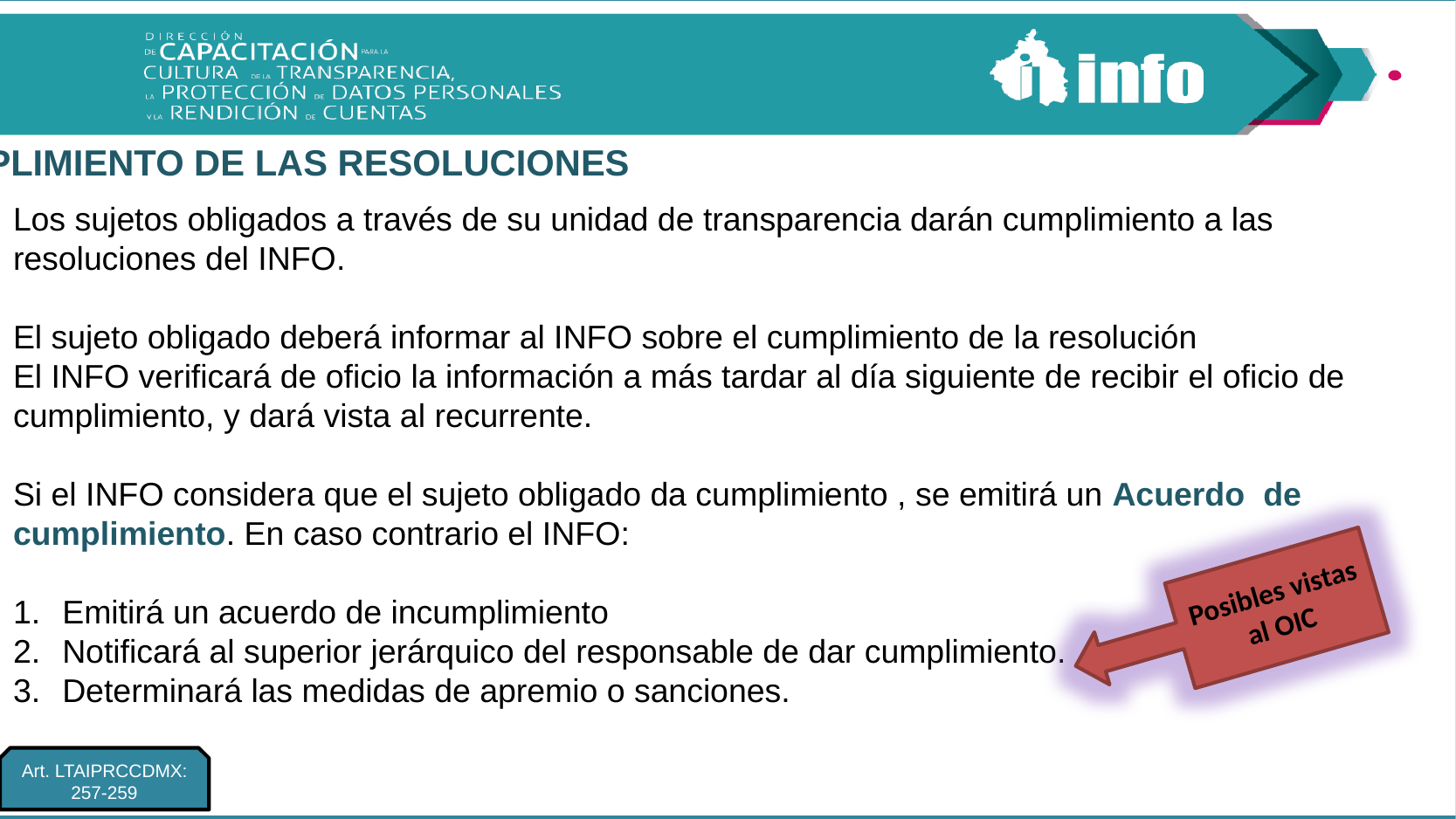

Cumplimiento de las resoluciones
Los sujetos obligados a través de su unidad de transparencia darán cumplimiento a las resoluciones del INFO.

El sujeto obligado deberá informar al INFO sobre el cumplimiento de la resolución
El INFO verificará de oficio la información a más tardar al día siguiente de recibir el oficio de cumplimiento, y dará vista al recurrente.

Si el INFO considera que el sujeto obligado da cumplimiento , se emitirá un Acuerdo  de cumplimiento. En caso contrario el INFO:

Emitirá un acuerdo de incumplimiento
Notificará al superior jerárquico del responsable de dar cumplimiento.
Determinará las medidas de apremio o sanciones.

Posibles vistas al OIC
Art. LTAIPRCCDMX: 257-259